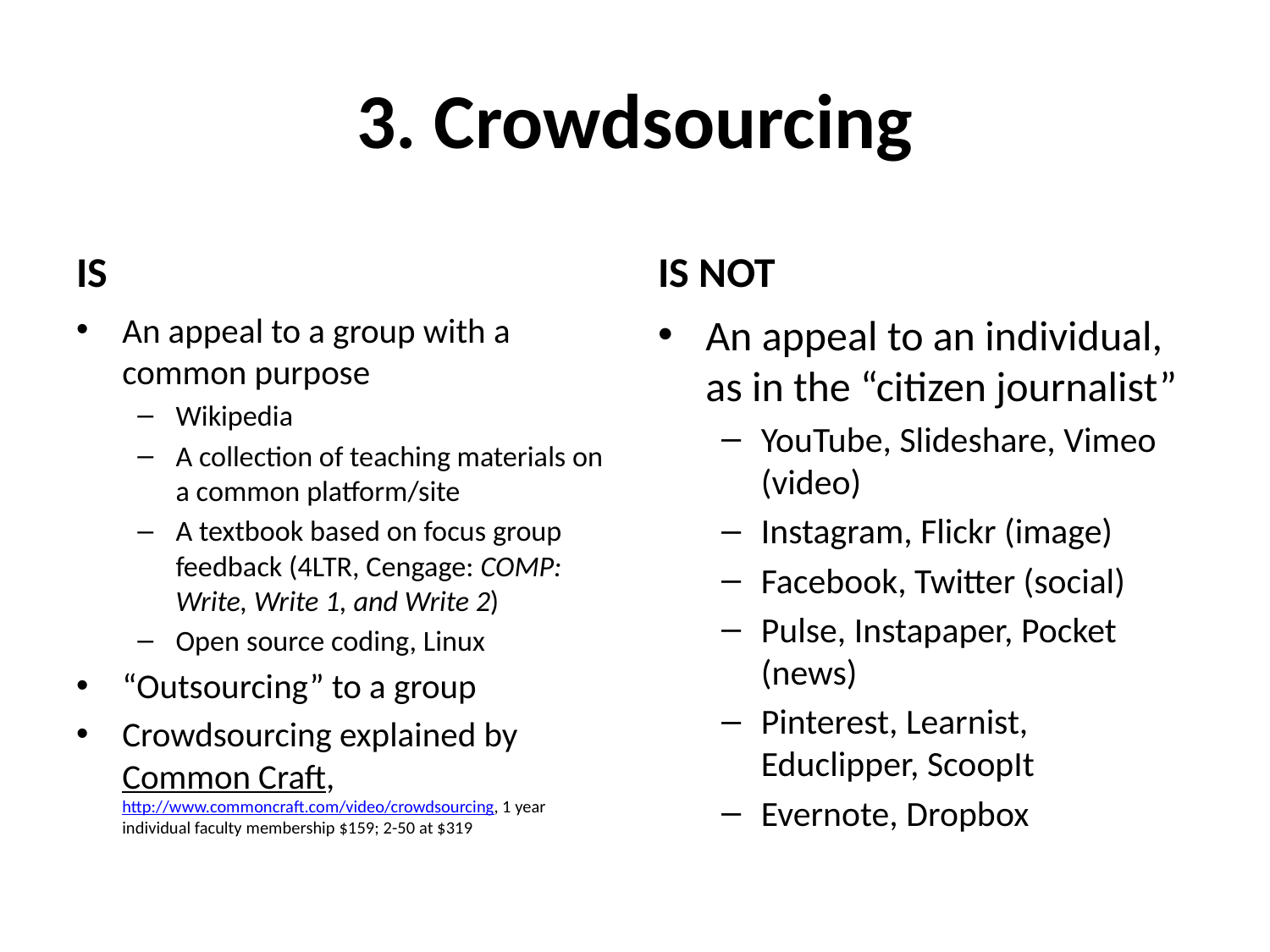

# 3. Crowdsourcing
IS
IS NOT
An appeal to a group with a common purpose
Wikipedia
A collection of teaching materials on a common platform/site
A textbook based on focus group feedback (4LTR, Cengage: COMP: Write, Write 1, and Write 2)
Open source coding, Linux
“Outsourcing” to a group
Crowdsourcing explained by Common Craft, http://www.commoncraft.com/video/crowdsourcing, 1 year individual faculty membership $159; 2-50 at $319

An appeal to an individual, as in the “citizen journalist”
YouTube, Slideshare, Vimeo (video)
Instagram, Flickr (image)
Facebook, Twitter (social)
Pulse, Instapaper, Pocket (news)
Pinterest, Learnist, Educlipper, ScoopIt
Evernote, Dropbox